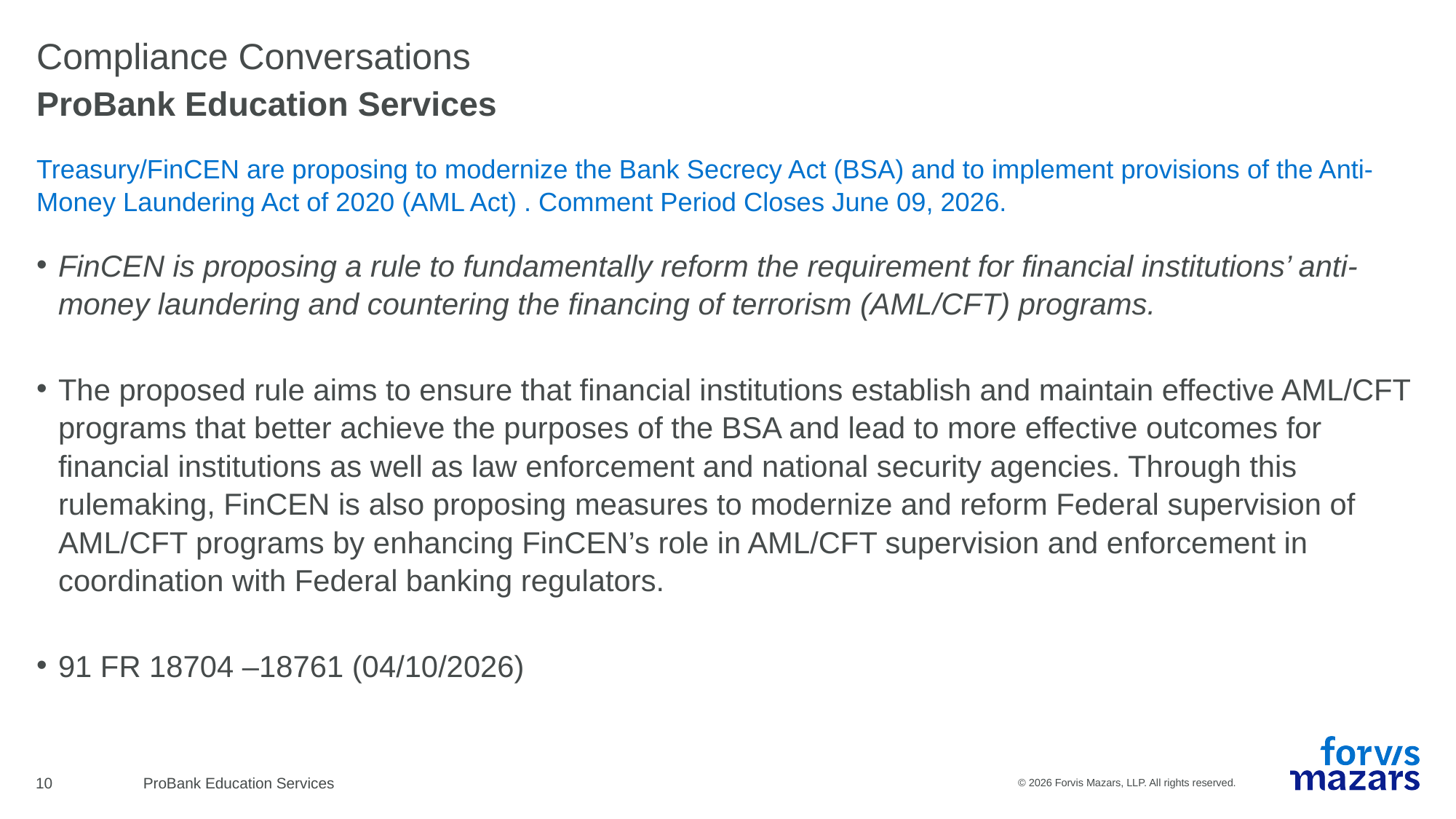

# Compliance Conversations
ProBank Education Services
Treasury/FinCEN are proposing to modernize the Bank Secrecy Act (BSA) and to implement provisions of the Anti-Money Laundering Act of 2020 (AML Act) . Comment Period Closes June 09, 2026.
FinCEN is proposing a rule to fundamentally reform the requirement for financial institutions’ anti-money laundering and countering the financing of terrorism (AML/CFT) programs.
The proposed rule aims to ensure that financial institutions establish and maintain effective AML/CFT programs that better achieve the purposes of the BSA and lead to more effective outcomes for financial institutions as well as law enforcement and national security agencies. Through this rulemaking, FinCEN is also proposing measures to modernize and reform Federal supervision of AML/CFT programs by enhancing FinCEN’s role in AML/CFT supervision and enforcement in coordination with Federal banking regulators.
91 FR 18704 –18761 (04/10/2026)

10
ProBank Education Services